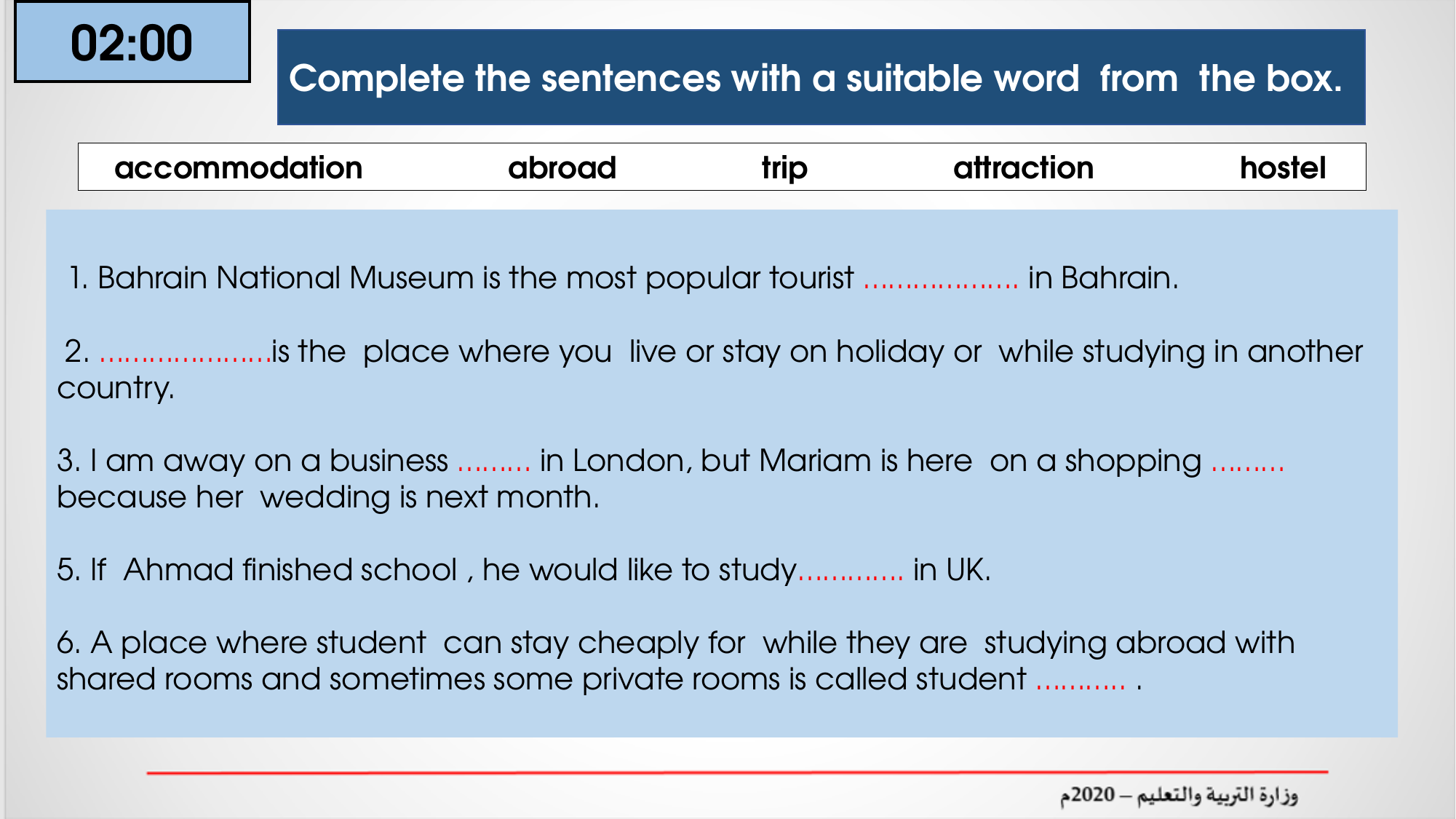

02:00
Complete the sentences with a suitable word  from  the box.
   accommodation                 abroad                 trip                 attraction                 hostel

 1. Bahrain National Museum is the most popular tourist ………………. in Bahrain.

 2. …………………is the  place where you  live or stay on holiday or  while studying in another country.

3. I am away on a business ……… in London, but Mariam is here  on a shopping ………  because her  wedding is next month.

5. If  Ahmad finished school , he would like to study…………. in UK.

6. A place where student  can stay cheaply for  while they are  studying abroad with shared rooms and sometimes some private rooms is called student ……….. .